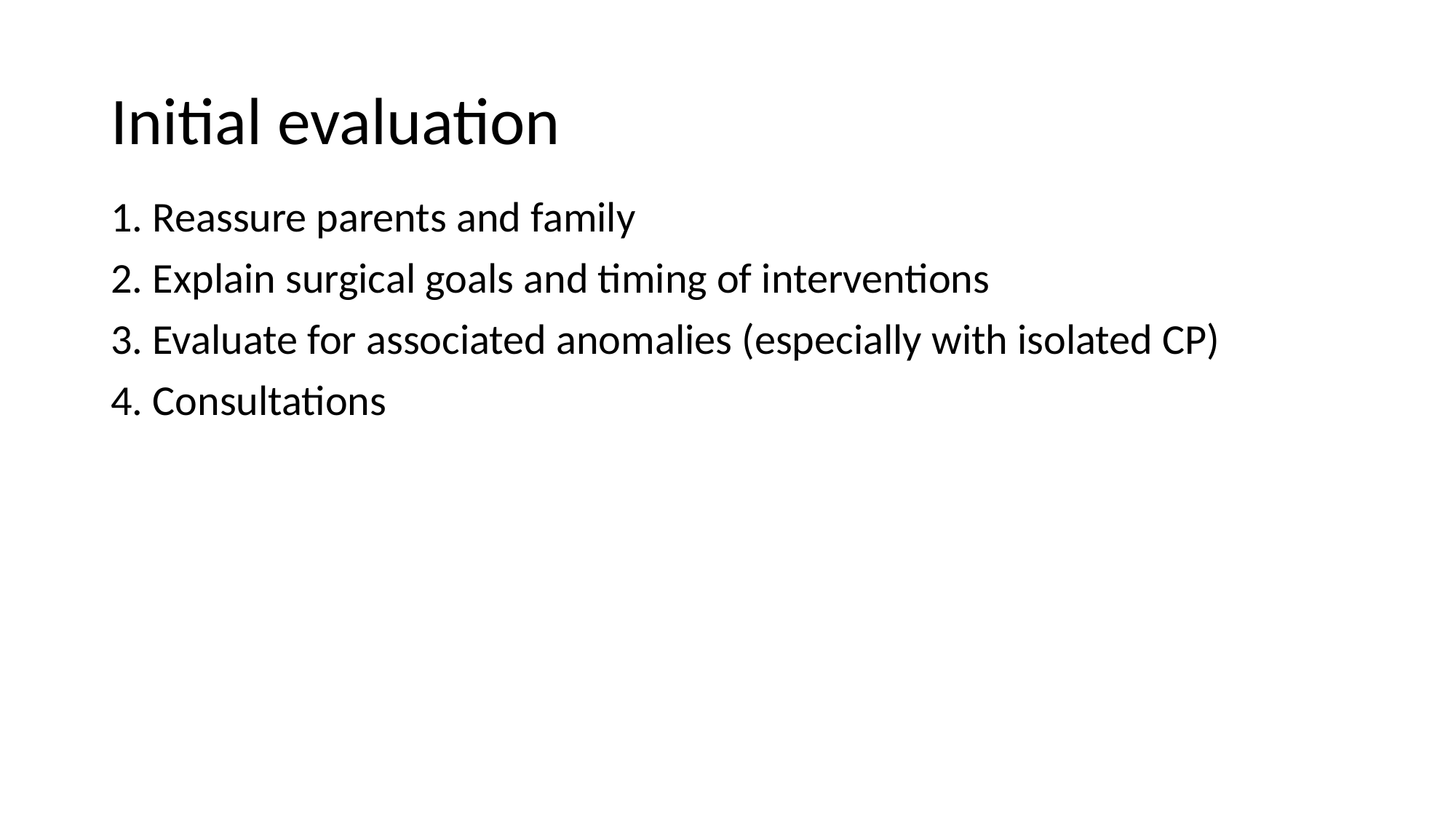

# Initial evaluation
1. Reassure parents and family
2. Explain surgical goals and timing of interventions
3. Evaluate for associated anomalies (especially with isolated CP)
4. Consultations